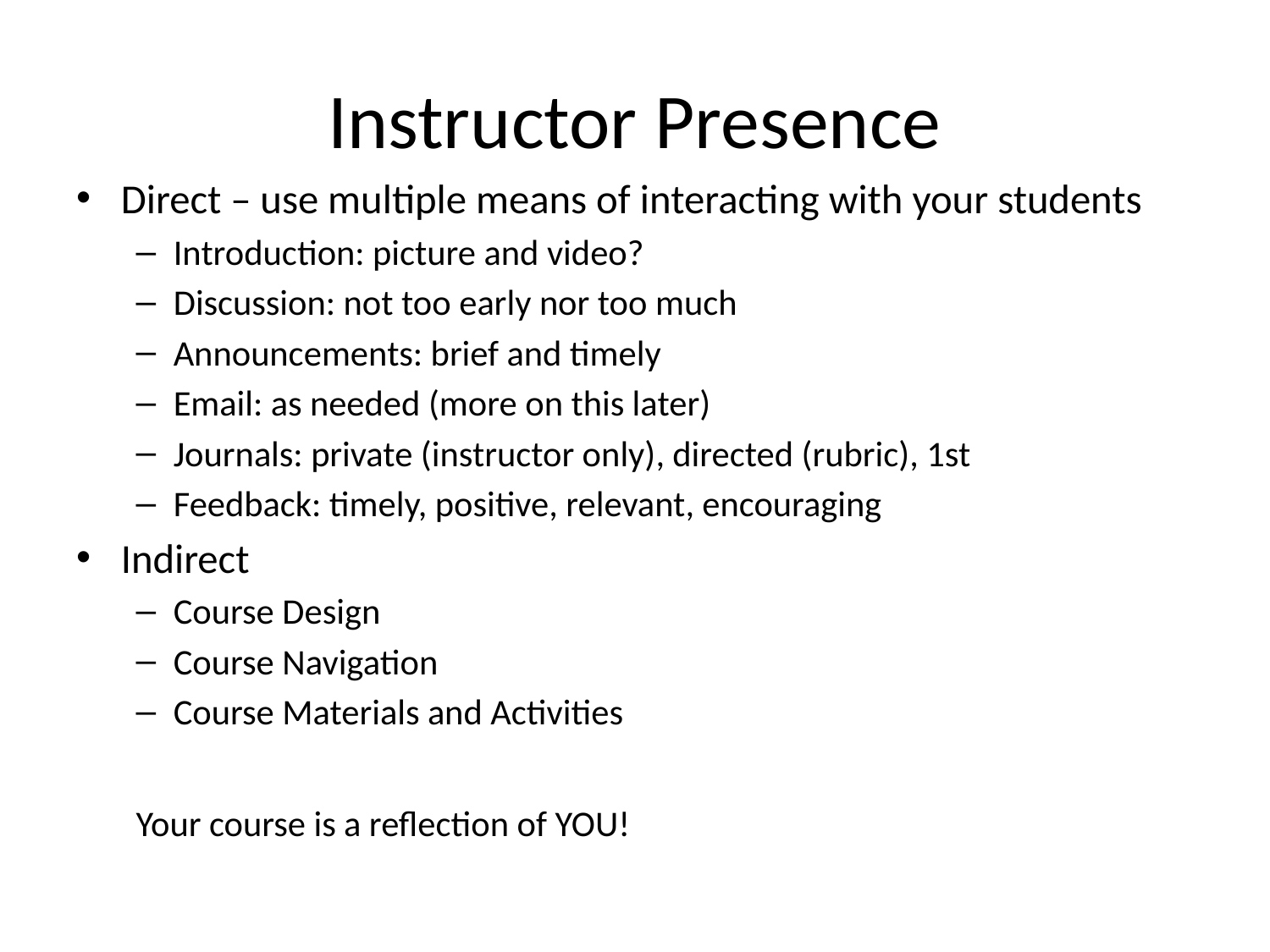

# Instructor Presence
Direct – use multiple means of interacting with your students
Introduction: picture and video?
Discussion: not too early nor too much
Announcements: brief and timely
Email: as needed (more on this later)
Journals: private (instructor only), directed (rubric), 1st
Feedback: timely, positive, relevant, encouraging
Indirect
Course Design
Course Navigation
Course Materials and Activities

Your course is a reflection of YOU!